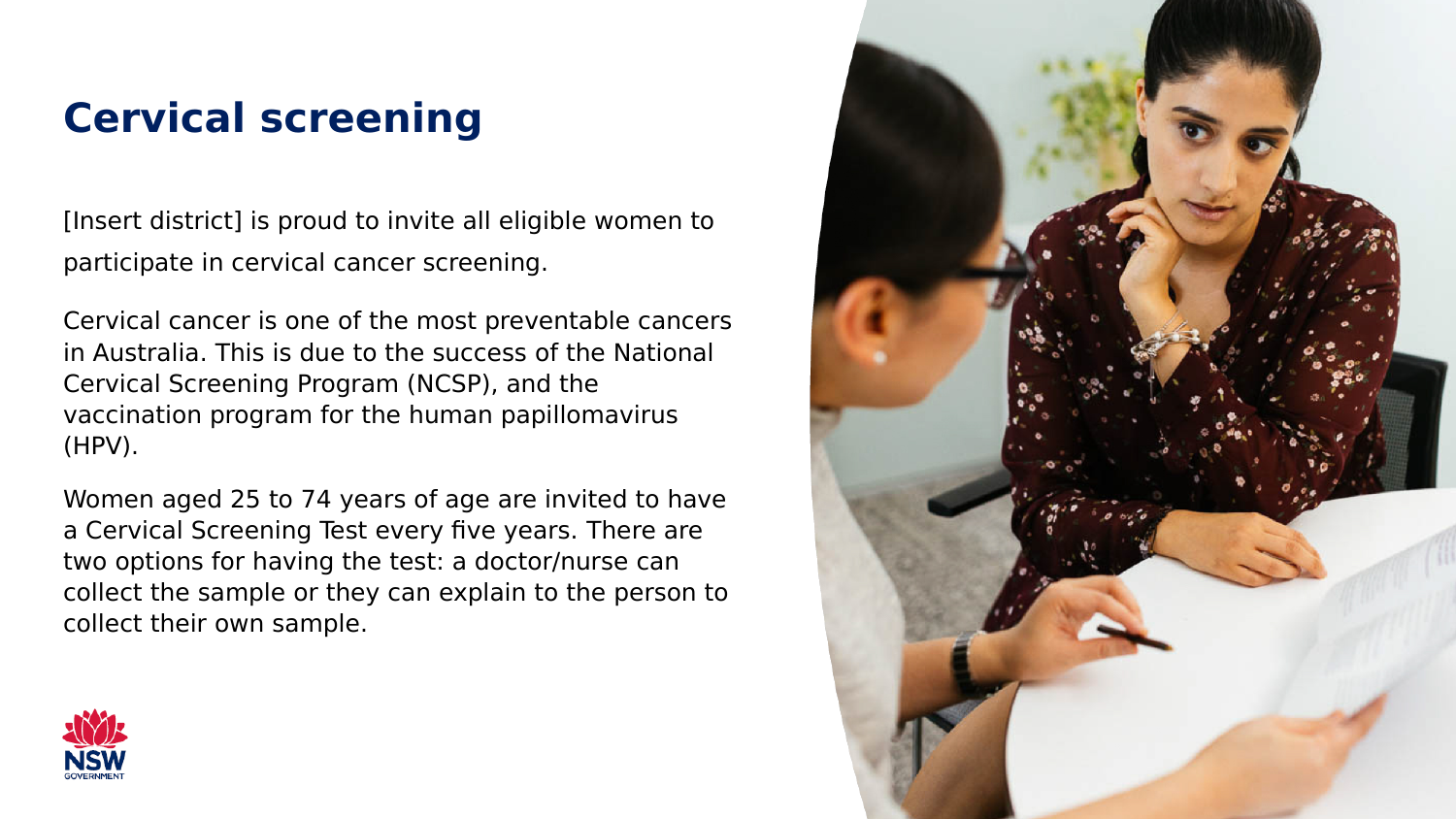

Cervical screening
[Insert district] is proud to invite all eligible women to participate in cervical cancer screening.
Cervical cancer is one of the most preventable cancers in Australia. This is due to the success of the National Cervical Screening Program (NCSP), and the vaccination program for the human papillomavirus (HPV).
Women aged 25 to 74 years of age are invited to have a Cervical Screening Test every five years. There are two options for having the test: a doctor/nurse can collect the sample or they can explain to the person to collect their own sample.